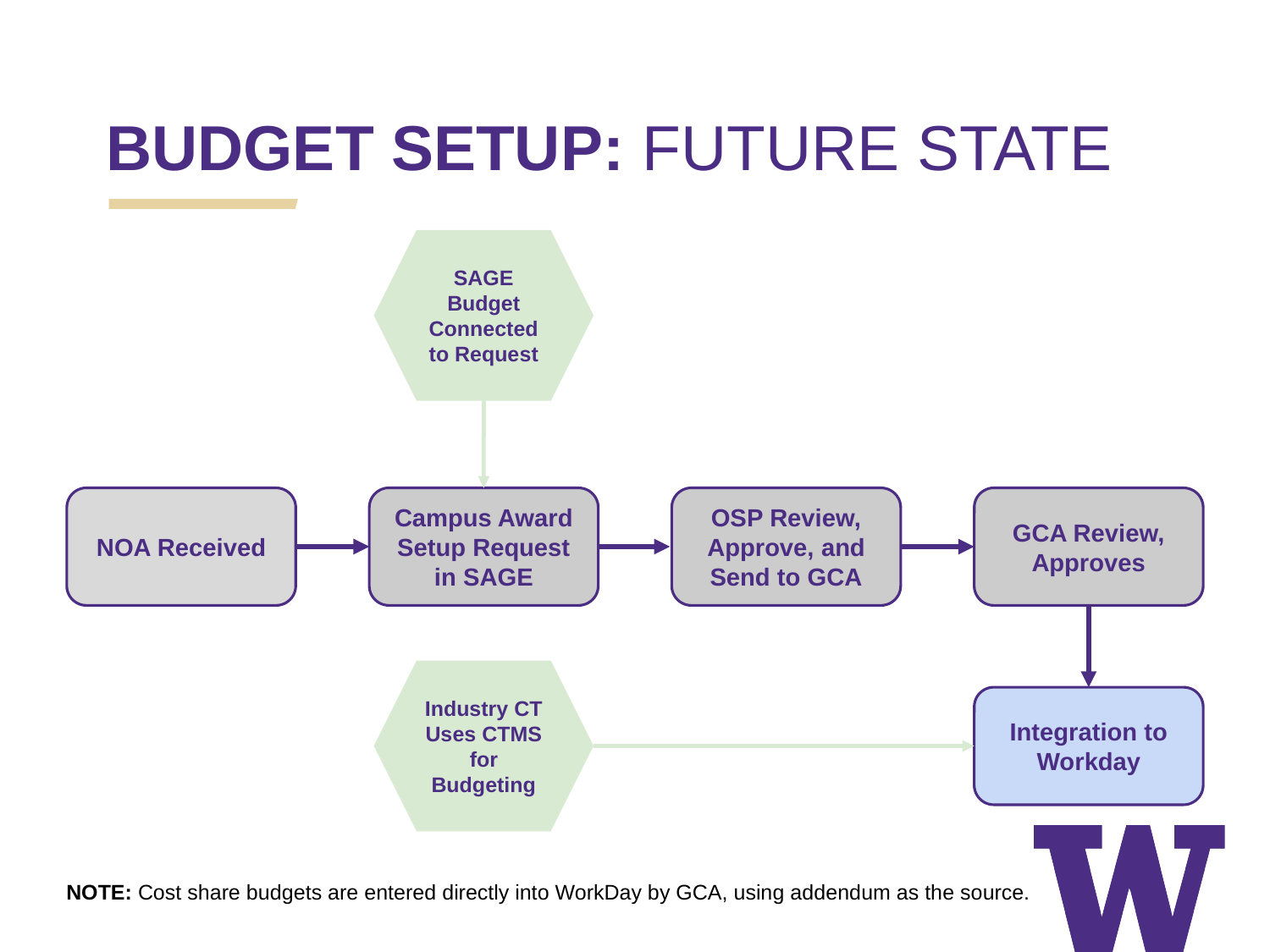

# BUDGET SETUP: FUTURE STATE
SAGE Budget Connected to Request
Campus Award Setup Request in SAGE
OSP Review, Approve, and Send to GCA
GCA Review, Approves
NOA Received
Industry CT Uses CTMS for Budgeting
Integration to Workday
NOTE: Cost share budgets are entered directly into WorkDay by GCA, using addendum as the source.